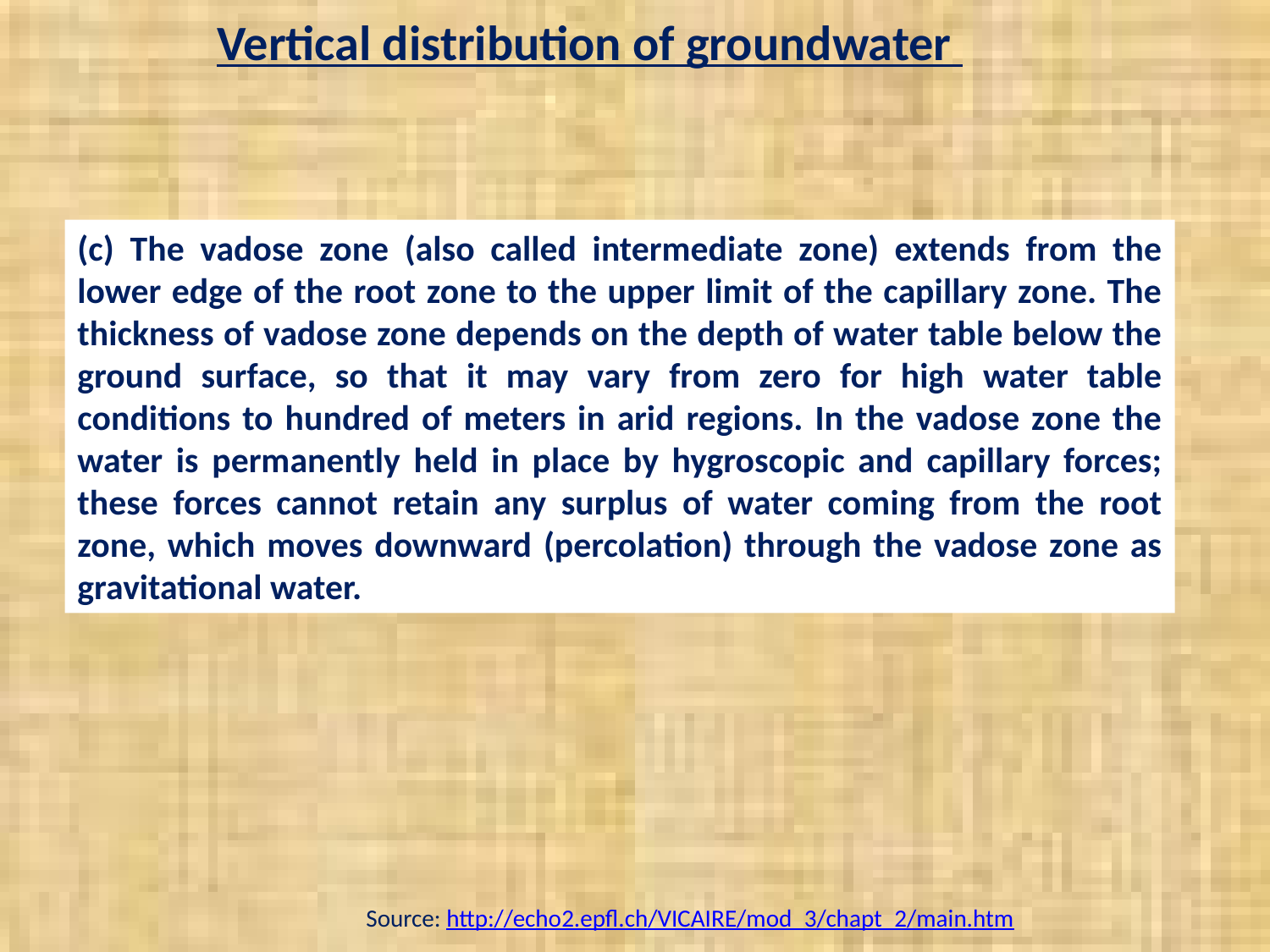

Vertical distribution of groundwater
(c) The vadose zone (also called intermediate zone) extends from the lower edge of the root zone to the upper limit of the capillary zone. The thickness of vadose zone depends on the depth of water table below the ground surface, so that it may vary from zero for high water table conditions to hundred of meters in arid regions. In the vadose zone the water is permanently held in place by hygroscopic and capillary forces; these forces cannot retain any surplus of water coming from the root zone, which moves downward (percolation) through the vadose zone as gravitational water.
Source: http://echo2.epfl.ch/VICAIRE/mod_3/chapt_2/main.htm